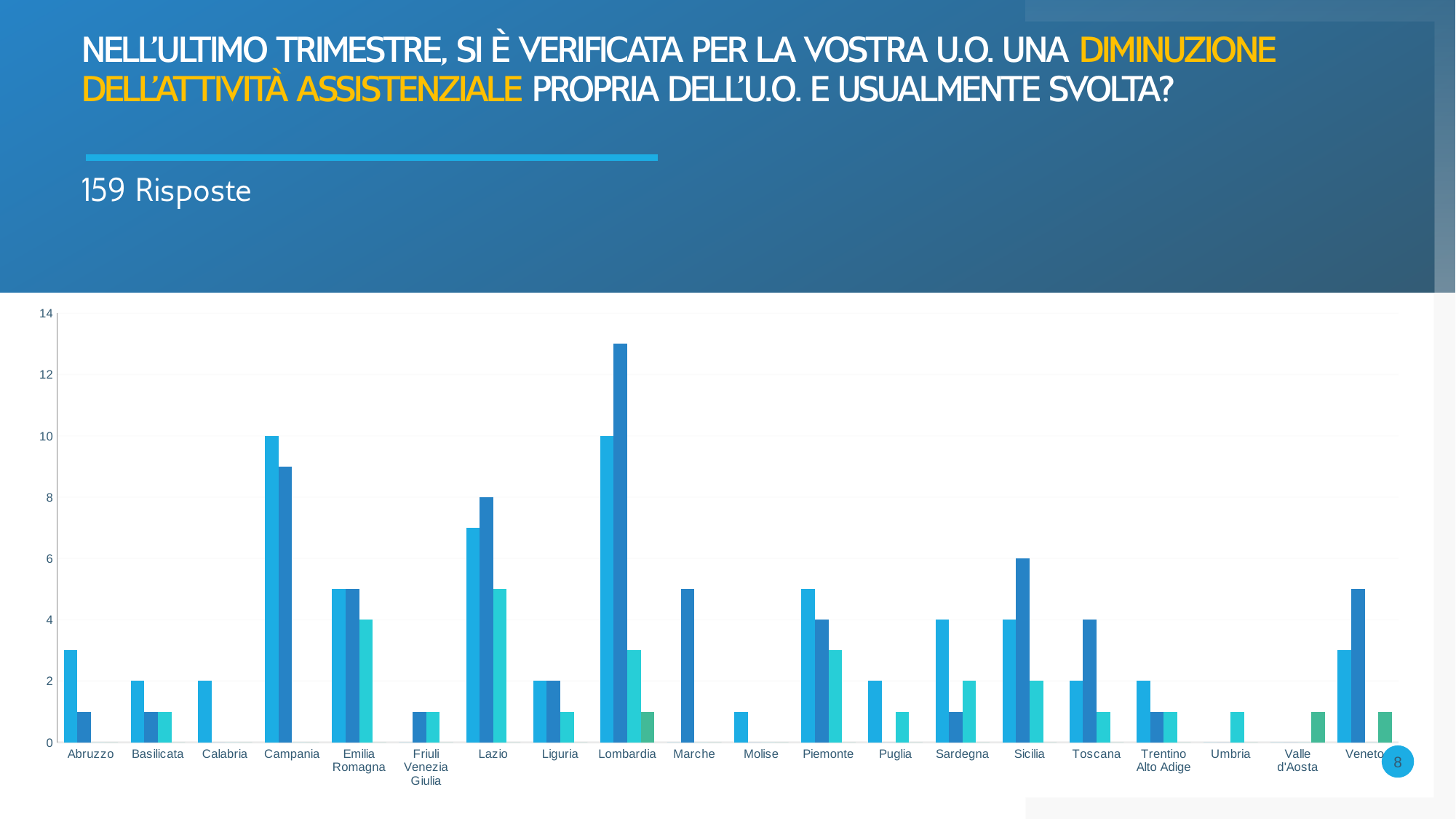

# NELL’ULTIMO TRIMESTRE, SI È VERIFICATA PER LA VOSTRA U.O. UNA DIMINUZIONE DELL’ATTIVITÀ ASSISTENZIALE PROPRIA DELL’U.O. E USUALMENTE SVOLTA?

159 Risposte

### Chart

| Category | No | Si, riduzione di meno del 50% dell’attività assistenziale propria dell’U.O. | Si, riduzione di più del 50% dell’attività assistenziale propria dell’U.O. | Azzeramento dell’attività assistenziale propria dell’U.O. |
|---|---|---|---|---|
| Abruzzo | 3.0 | 1.0 | 0.0 | 0.0 |
| Basilicata | 2.0 | 1.0 | 1.0 | 0.0 |
| Calabria | 2.0 | 0.0 | 0.0 | 0.0 |
| Campania | 10.0 | 9.0 | 0.0 | 0.0 |
| Emilia Romagna | 5.0 | 5.0 | 4.0 | 0.0 |
| Friuli Venezia Giulia | 0.0 | 1.0 | 1.0 | 0.0 |
| Lazio | 7.0 | 8.0 | 5.0 | 0.0 |
| Liguria | 2.0 | 2.0 | 1.0 | 0.0 |
| Lombardia | 10.0 | 13.0 | 3.0 | 1.0 |
| Marche | 0.0 | 5.0 | 0.0 | 0.0 |
| Molise | 1.0 | 0.0 | 0.0 | 0.0 |
| Piemonte | 5.0 | 4.0 | 3.0 | 0.0 |
| Puglia | 2.0 | 0.0 | 1.0 | 0.0 |
| Sardegna | 4.0 | 1.0 | 2.0 | 0.0 |
| Sicilia | 4.0 | 6.0 | 2.0 | 0.0 |
| Toscana | 2.0 | 4.0 | 1.0 | 0.0 |
| Trentino Alto Adige | 2.0 | 1.0 | 1.0 | 0.0 |
| Umbria | 0.0 | 0.0 | 1.0 | 0.0 |
| Valle d'Aosta | 0.0 | 0.0 | 0.0 | 1.0 |
| Veneto | 3.0 | 5.0 | 0.0 | 1.0 |
8